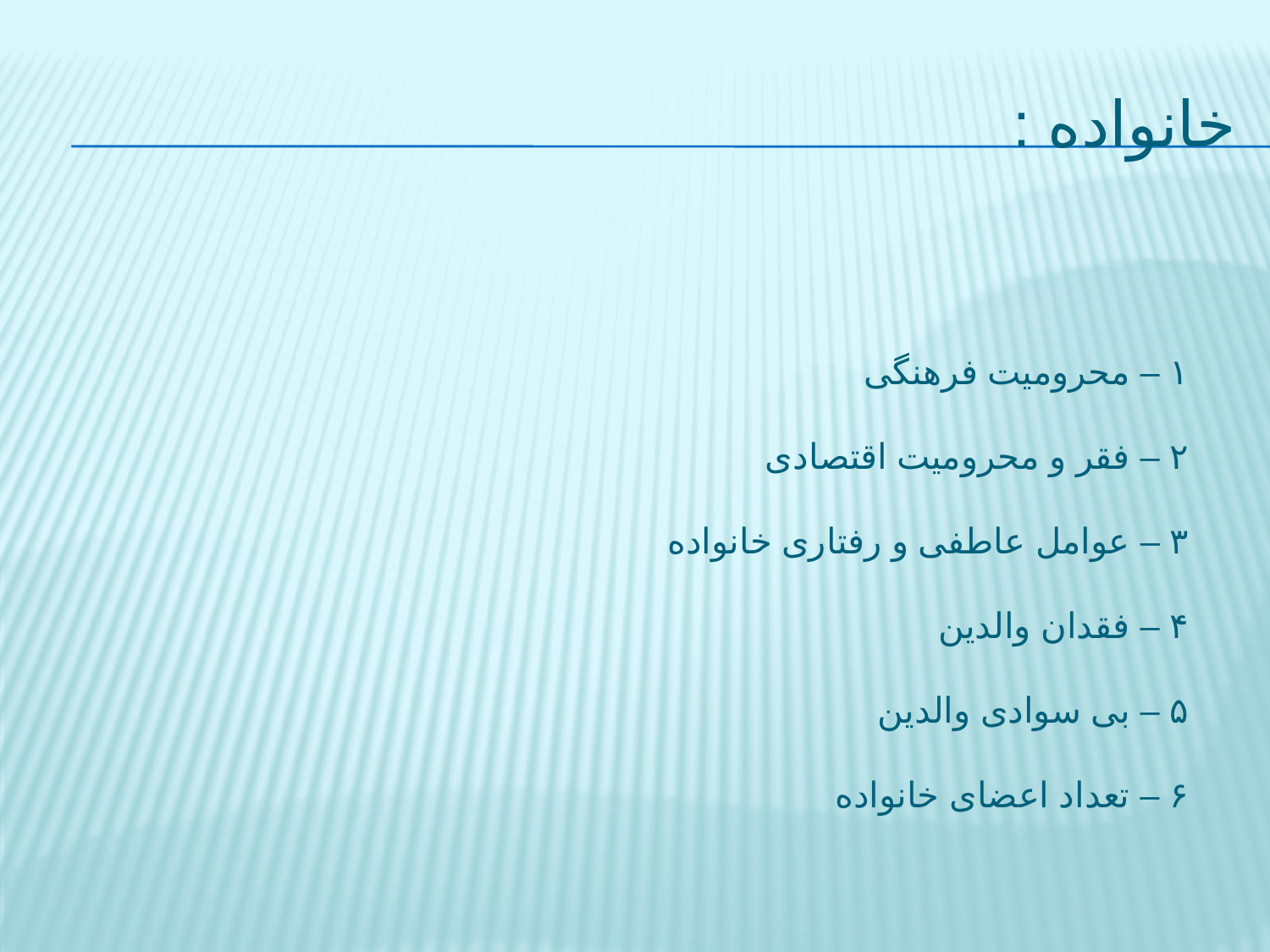

# خانواده :
۱ – محرومیت فرهنگی
۲ – فقر و محرومیت اقتصادی
۳ – عوامل عاطفی و رفتاری خانواده
۴ – فقدان والدین
۵ – بی سوادی والدین
۶ – تعداد اعضای خانواده